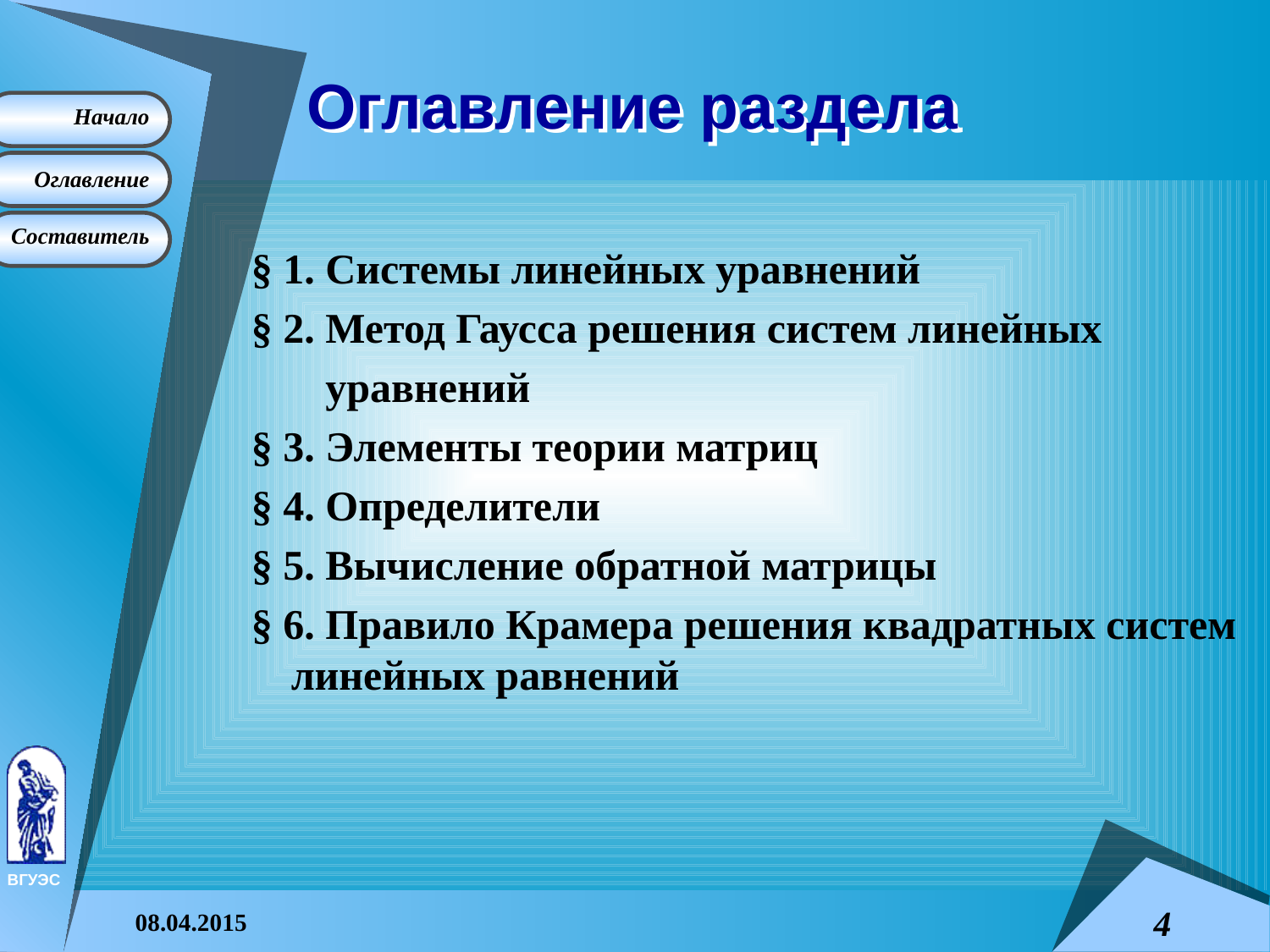

# Оглавление раздела

§ 1. Системы линейных уравнений
§ 2. Метод Гаусса решения систем линейных
       уравнений
§ 3. Элементы теории матриц
§ 4. Определители
§ 5. Вычисление обратной матрицы
§ 6. Правило Крамера решения квадратных систем линейных равнений

08.04.2015
4